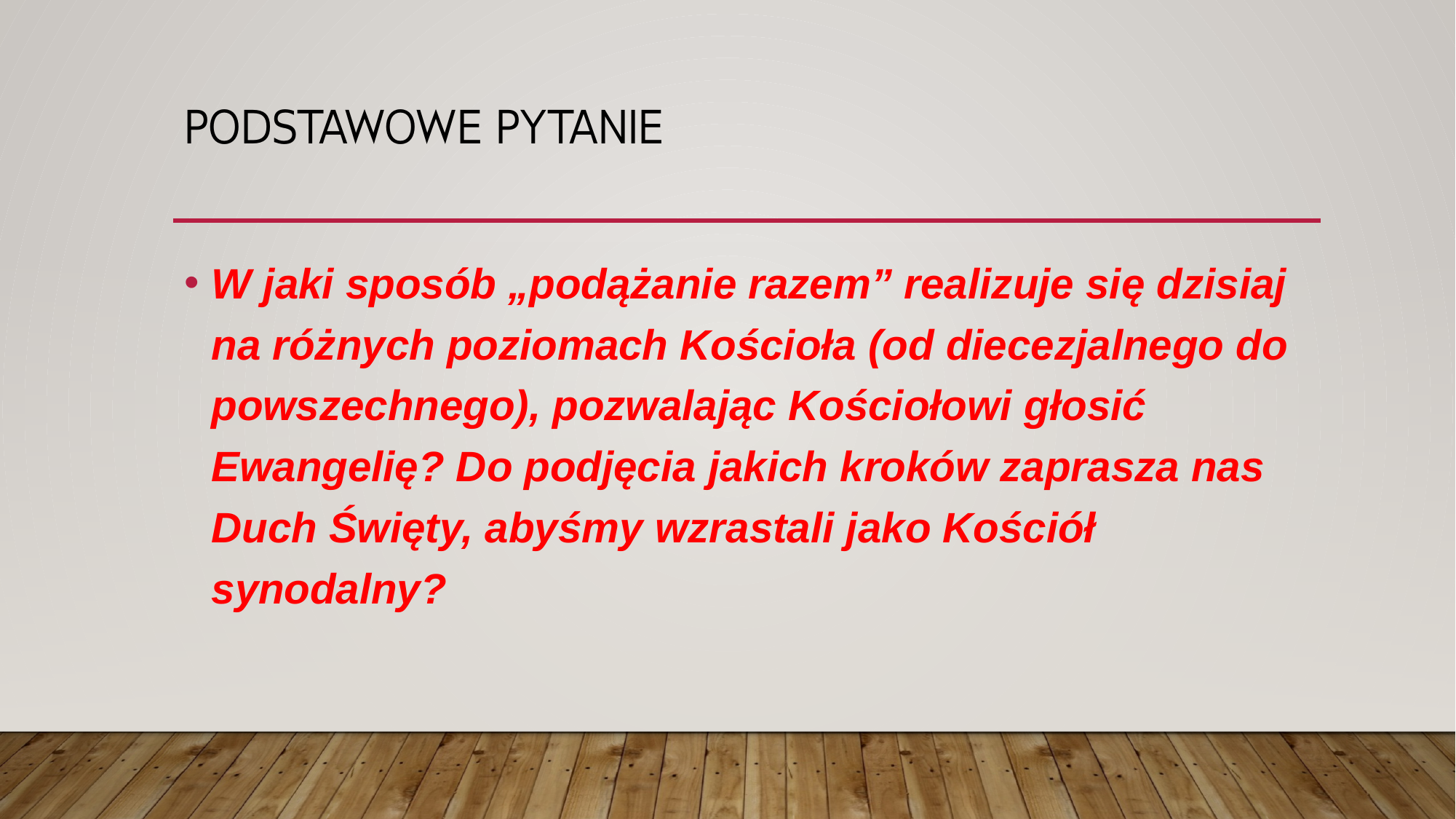

# PODSTAWOWE PYTANIE
W jaki sposób „podążanie razem” realizuje się dzisiaj na różnych poziomach Kościoła (od diecezjalnego do powszechnego), pozwalając Kościołowi głosić Ewangelię? Do podjęcia jakich kroków zaprasza nas Duch Święty, abyśmy wzrastali jako Kościół synodalny?